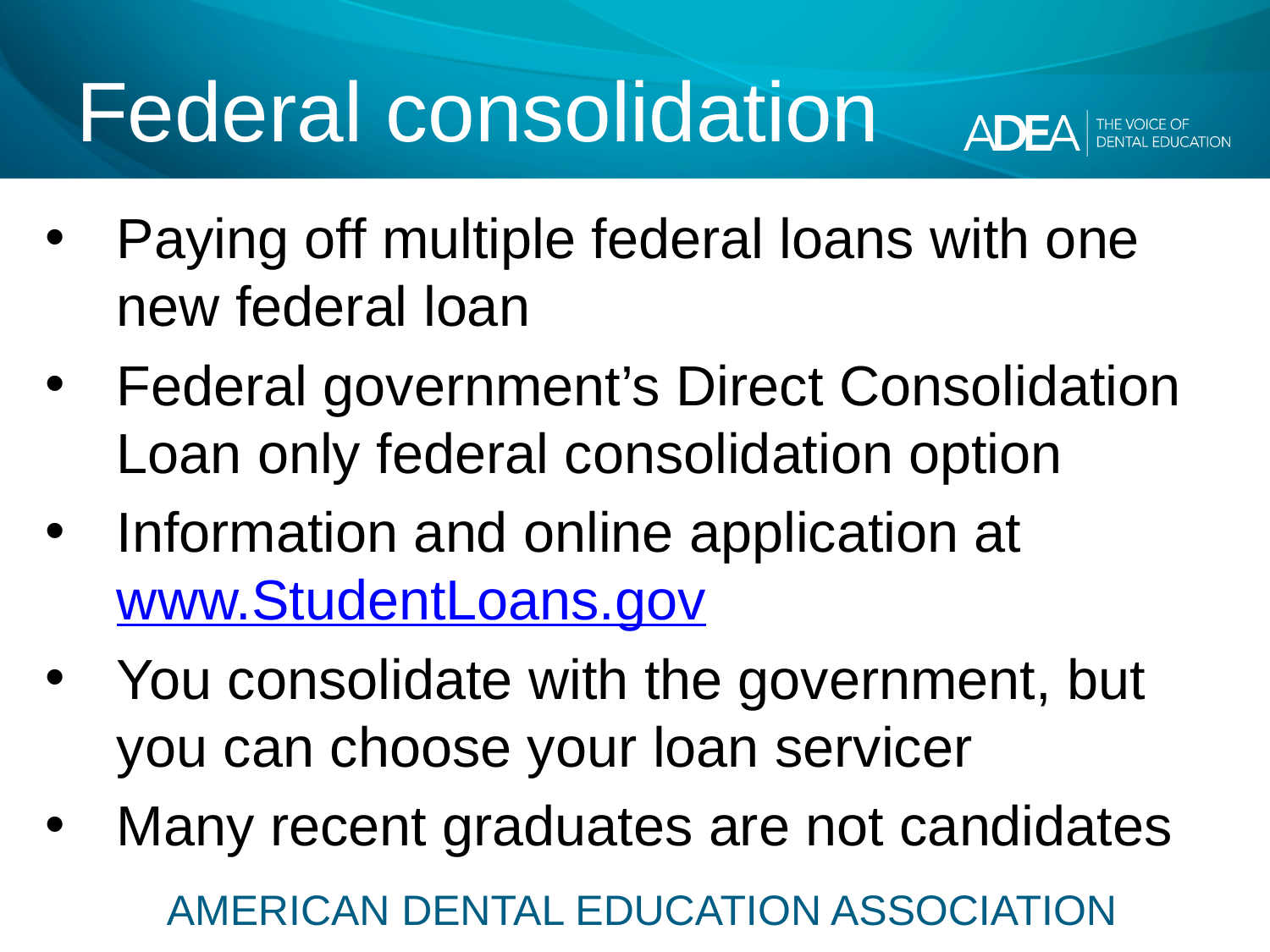

# Federal consolidation
Paying off multiple federal loans with one new federal loan
Federal government’s Direct Consolidation Loan only federal consolidation option
Information and online application at www.StudentLoans.gov
You consolidate with the government, but you can choose your loan servicer
Many recent graduates are not candidates